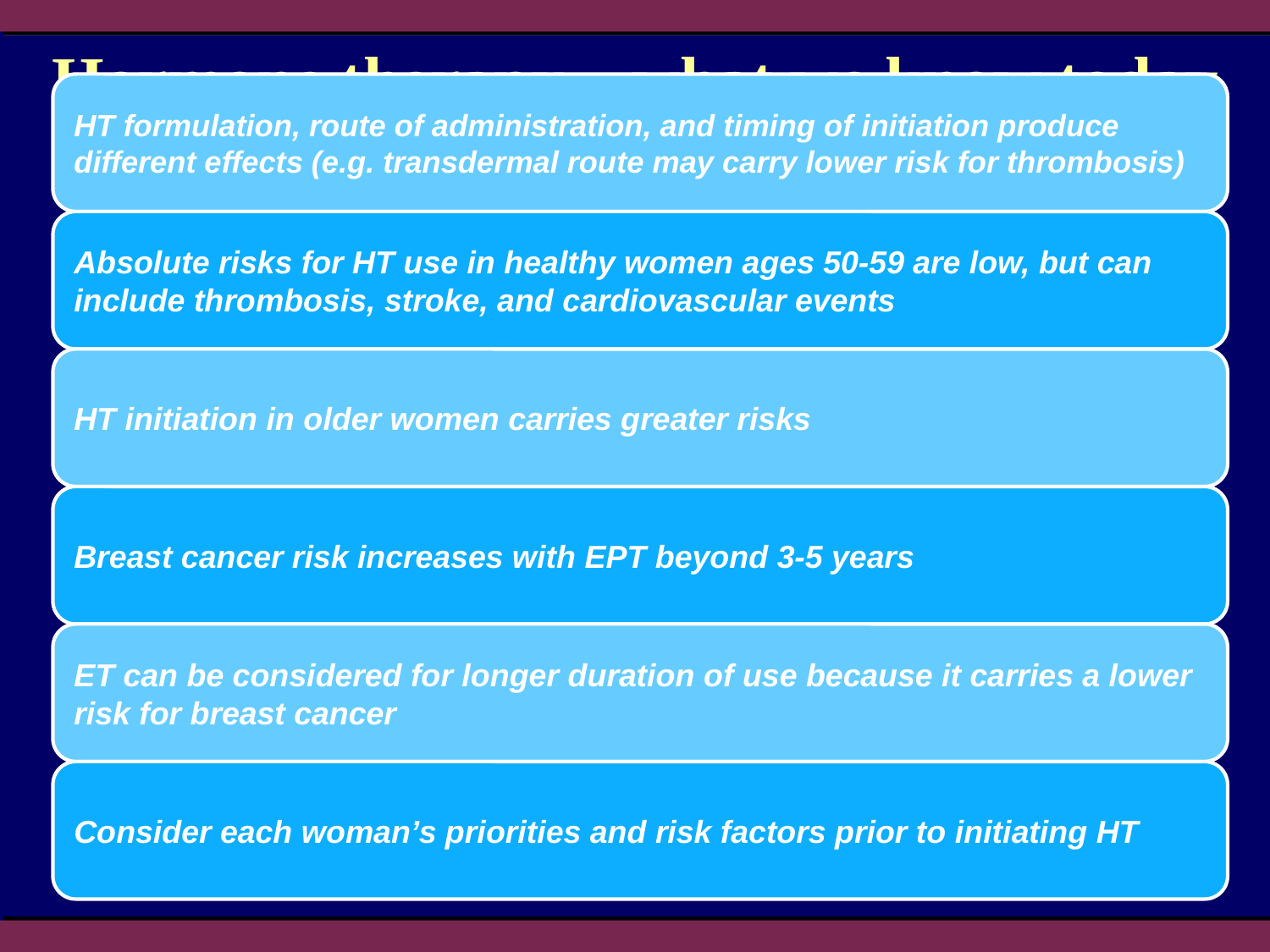

# Hormone therapy—what we know today
HT formulation, route of administration, and timing of initiation produce different effects (e.g. transdermal route may carry lower risk for thrombosis)
Absolute risks for HT use in healthy women ages 50-59 are low, but can include thrombosis, stroke, and cardiovascular events
HT initiation in older women carries greater risks
Breast cancer risk increases with EPT beyond 3-5 years
ET can be considered for longer duration of use because it carries a lower risk for breast cancer
Consider each woman’s priorities and risk factors prior to initiating HT